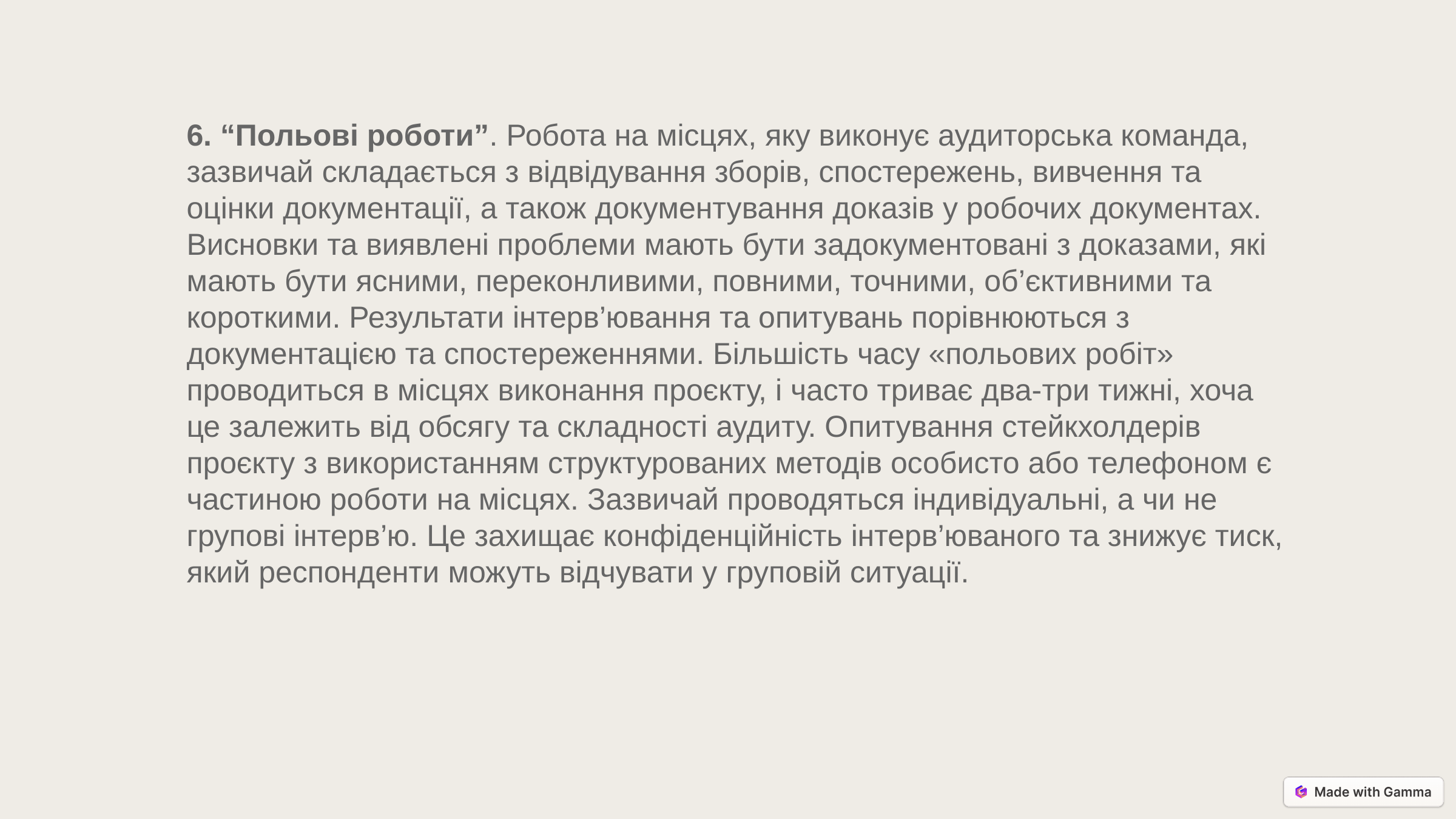

6. “Польові роботи”. Робота на місцях, яку виконує аудиторська команда, зазвичай складається з відвідування зборів, спостережень, вивчення та оцінки документації, а також документування доказів у робочих документах. Висновки та виявлені проблеми мають бути задокументовані з доказами, які мають бути ясними, переконливими, повними, точними, об’єктивними та короткими. Результати інтерв’ювання та опитувань порівнюються з документацією та спостереженнями. Більшість часу «польових робіт» проводиться в місцях виконання проєкту, і часто триває два-три тижні, хоча це залежить від обсягу та складності аудиту. Опитування стейкхолдерів проєкту з використанням структурованих методів особисто або телефоном є частиною роботи на місцях. Зазвичай проводяться індивідуальні, а чи не групові інтерв’ю. Це захищає конфіденційність інтерв’юваного та знижує тиск, який респонденти можуть відчувати у груповій ситуації.